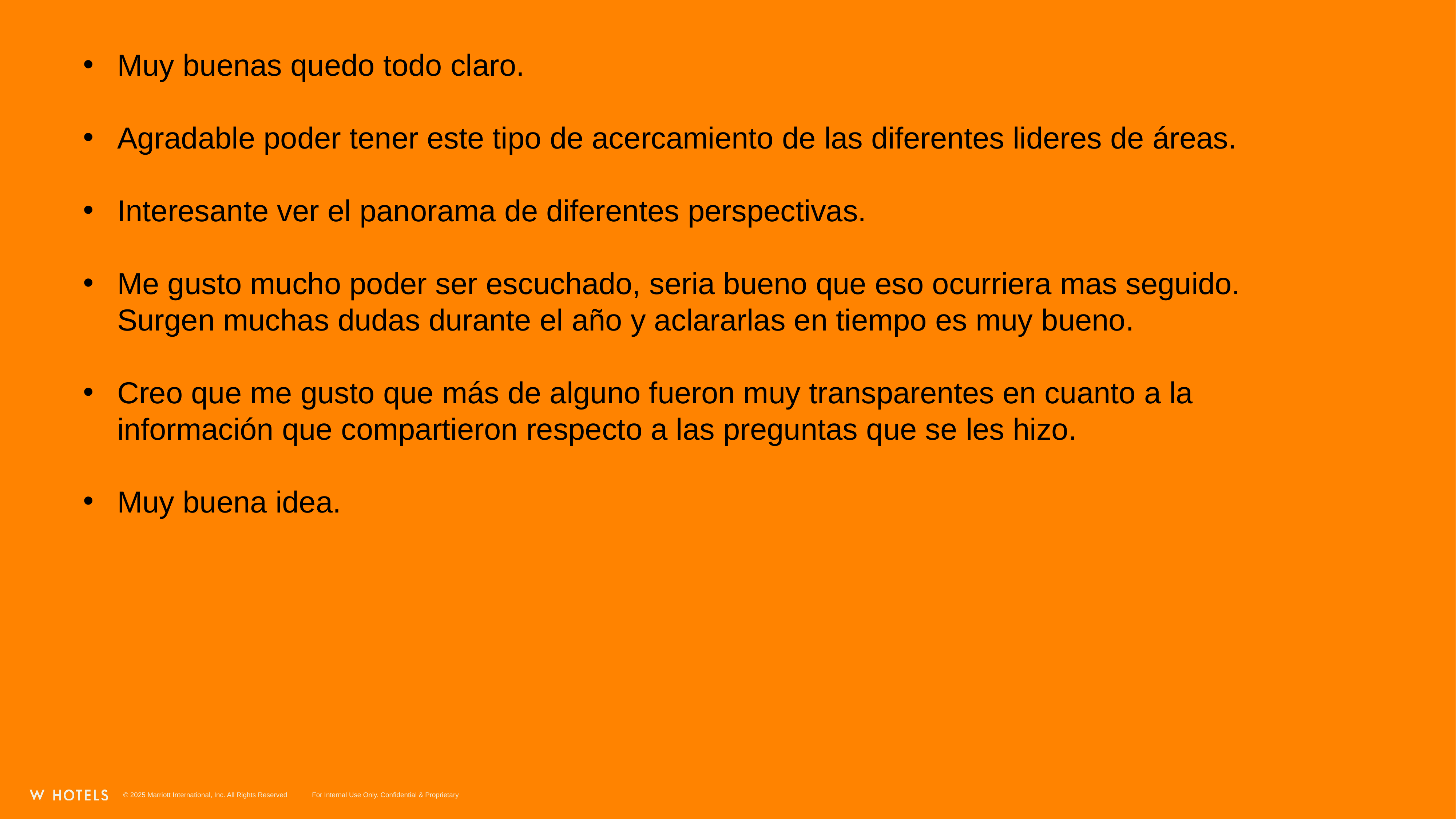

Muy buenas quedo todo claro.

Agradable poder tener este tipo de acercamiento de las diferentes lideres de áreas.

Interesante ver el panorama de diferentes perspectivas.

Me gusto mucho poder ser escuchado, seria bueno que eso ocurriera mas seguido. Surgen muchas dudas durante el año y aclararlas en tiempo es muy bueno.

Creo que me gusto que más de alguno fueron muy transparentes en cuanto a la información que compartieron respecto a las preguntas que se les hizo.

Muy buena idea.